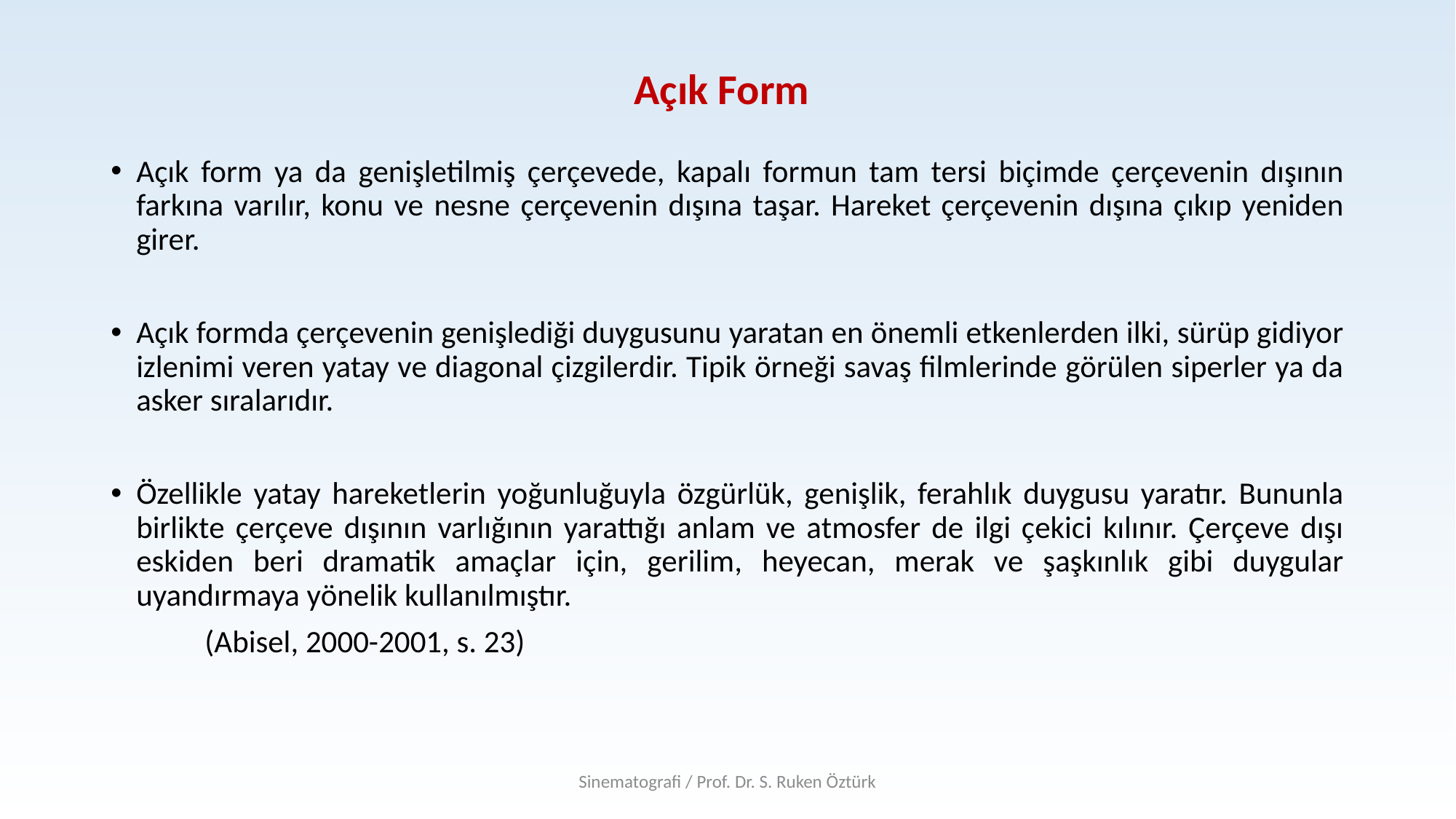

# Açık Form
Açık form ya da genişletilmiş çerçevede, kapalı formun tam tersi biçimde çerçevenin dışının farkına varılır, konu ve nesne çerçevenin dışına taşar. Hareket çerçevenin dışına çıkıp yeniden girer.

Açık formda çerçevenin genişlediği duygusunu yaratan en önemli etkenlerden ilki, sürüp gidiyor izlenimi veren yatay ve diagonal çizgilerdir. Tipik örneği savaş filmlerinde görülen siperler ya da asker sıralarıdır.

Özellikle yatay hareketlerin yoğunluğuyla özgürlük, genişlik, ferahlık duygusu yaratır. Bununla birlikte çerçeve dışının varlığının yarattığı anlam ve atmosfer de ilgi çekici kılınır. Çerçeve dışı eskiden beri dramatik amaçlar için, gerilim, heyecan, merak ve şaşkınlık gibi duygular uyandırmaya yönelik kullanılmıştır.
								(Abisel, 2000-2001, s. 23)
Sinematografi / Prof. Dr. S. Ruken Öztürk